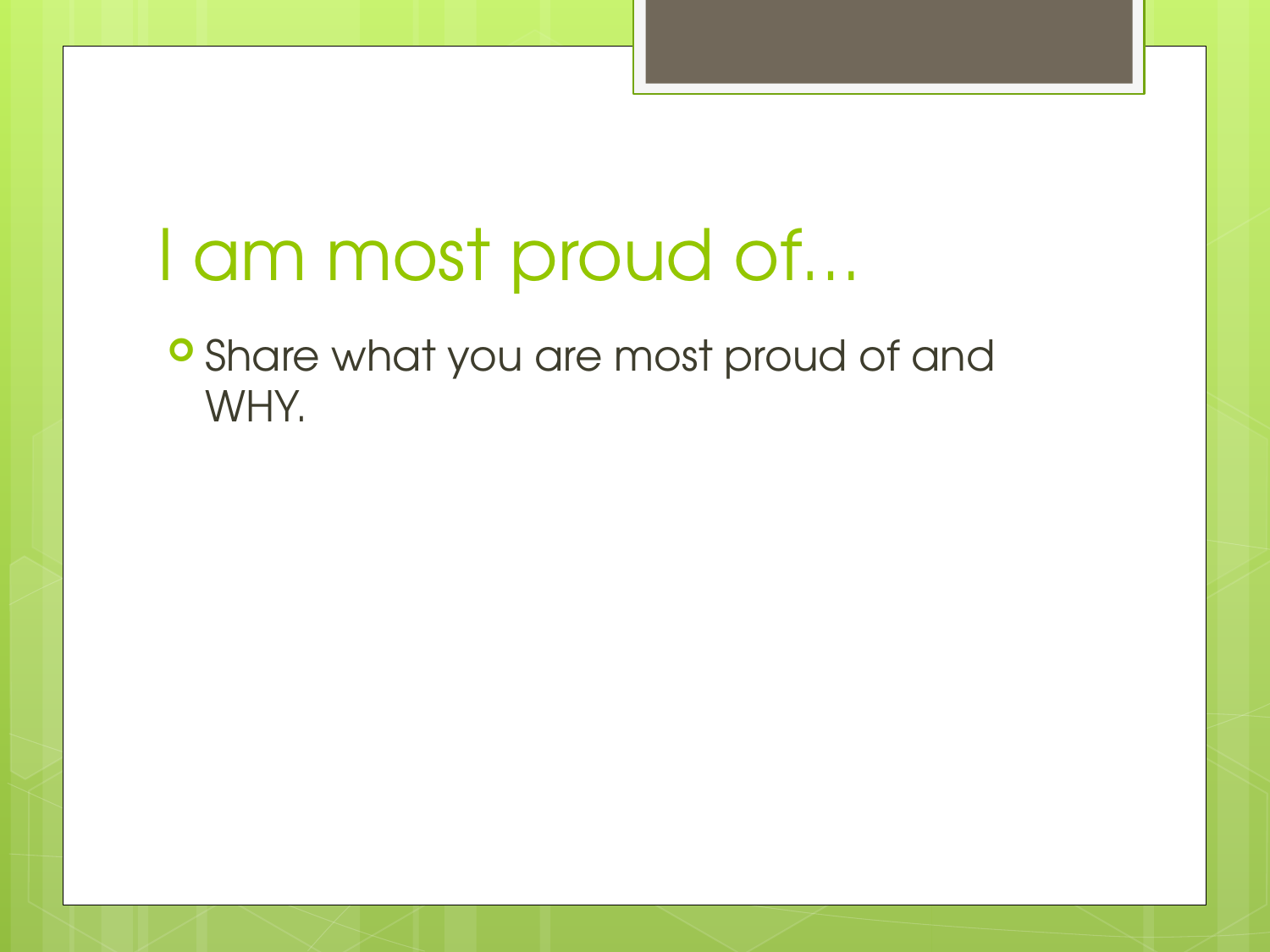

# I am most proud of…
Share what you are most proud of and WHY.